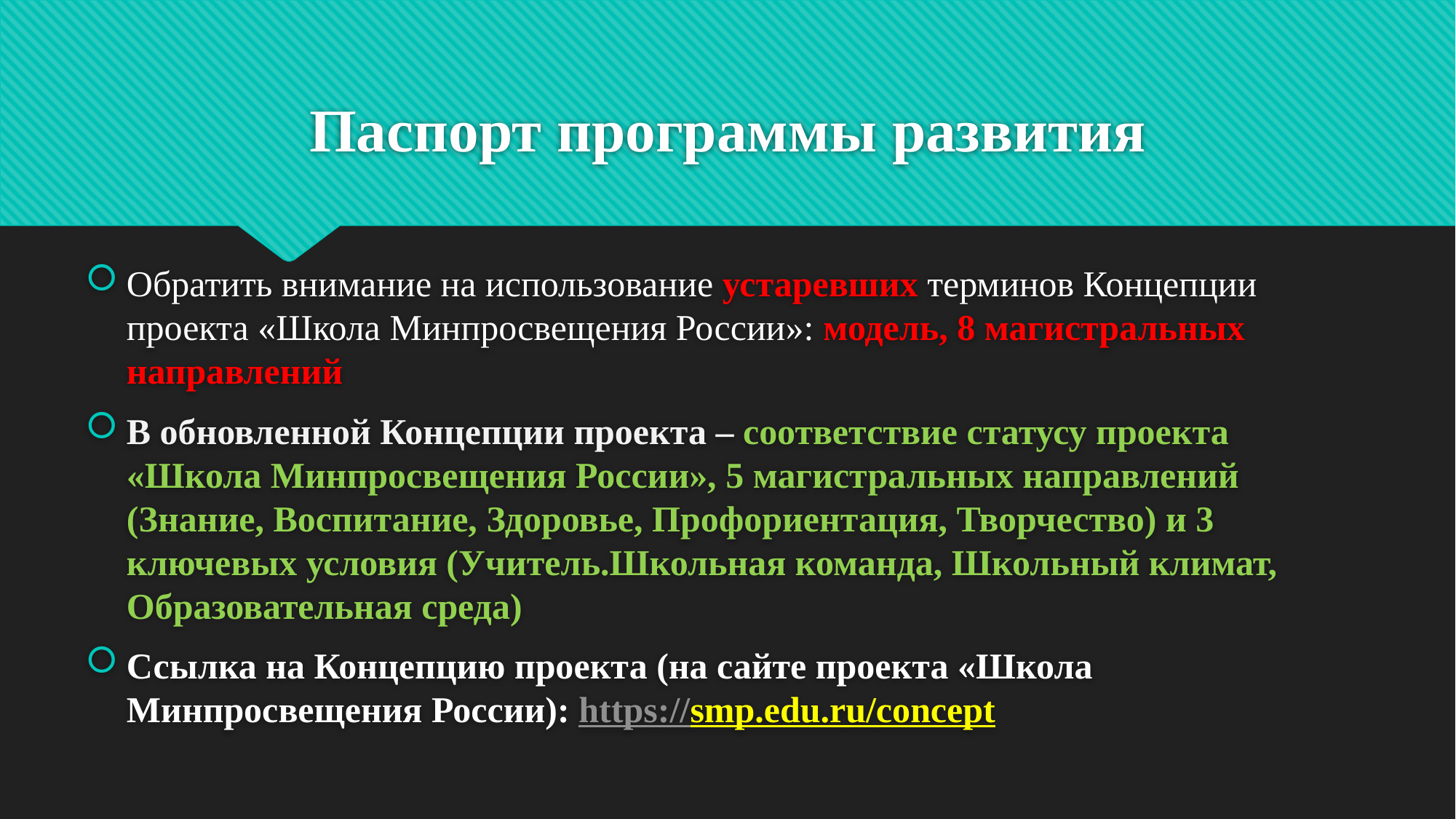

# Паспорт программы развития
Обратить внимание на использование устаревших терминов Концепции проекта «Школа Минпросвещения России»: модель, 8 магистральных направлений
В обновленной Концепции проекта – соответствие статусу проекта «Школа Минпросвещения России», 5 магистральных направлений (Знание, Воспитание, Здоровье, Профориентация, Творчество) и 3 ключевых условия (Учитель.Школьная команда, Школьный климат, Образовательная среда)
Ссылка на Концепцию проекта (на сайте проекта «Школа Минпросвещения России): https://smp.edu.ru/concept